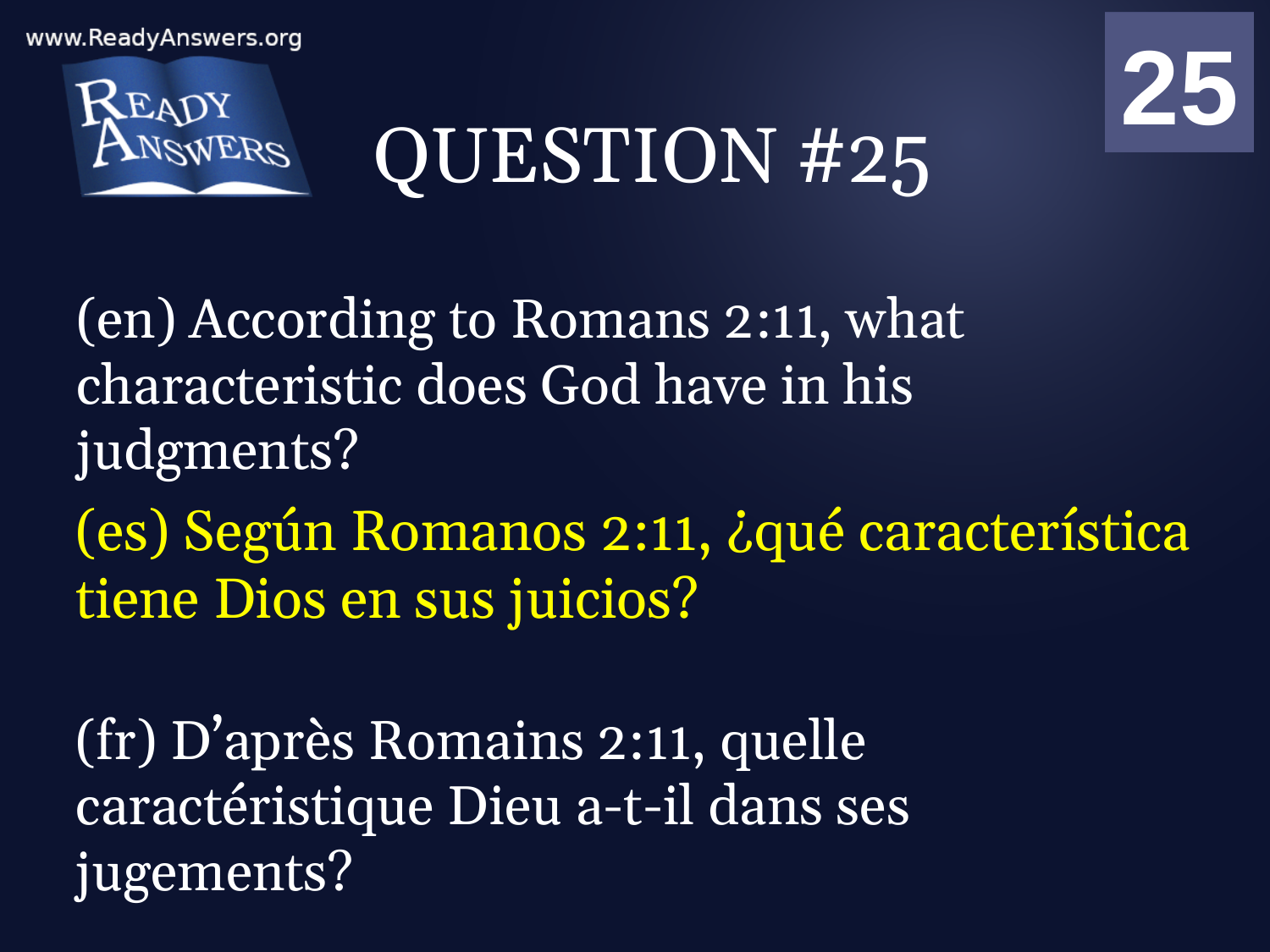

01
02
03
04
05
06
07
08
09
10
11
12
13
14
15
16
17
18
19
20
21
22
23
24
25
00
# QUESTION #25
(en) According to Romans 2:11, what characteristic does God have in his judgments?
(es) Según Romanos 2:11, ¿qué característica tiene Dios en sus juicios?
(fr) D’après Romains 2:11, quelle caractéristique Dieu a-t-il dans ses jugements?